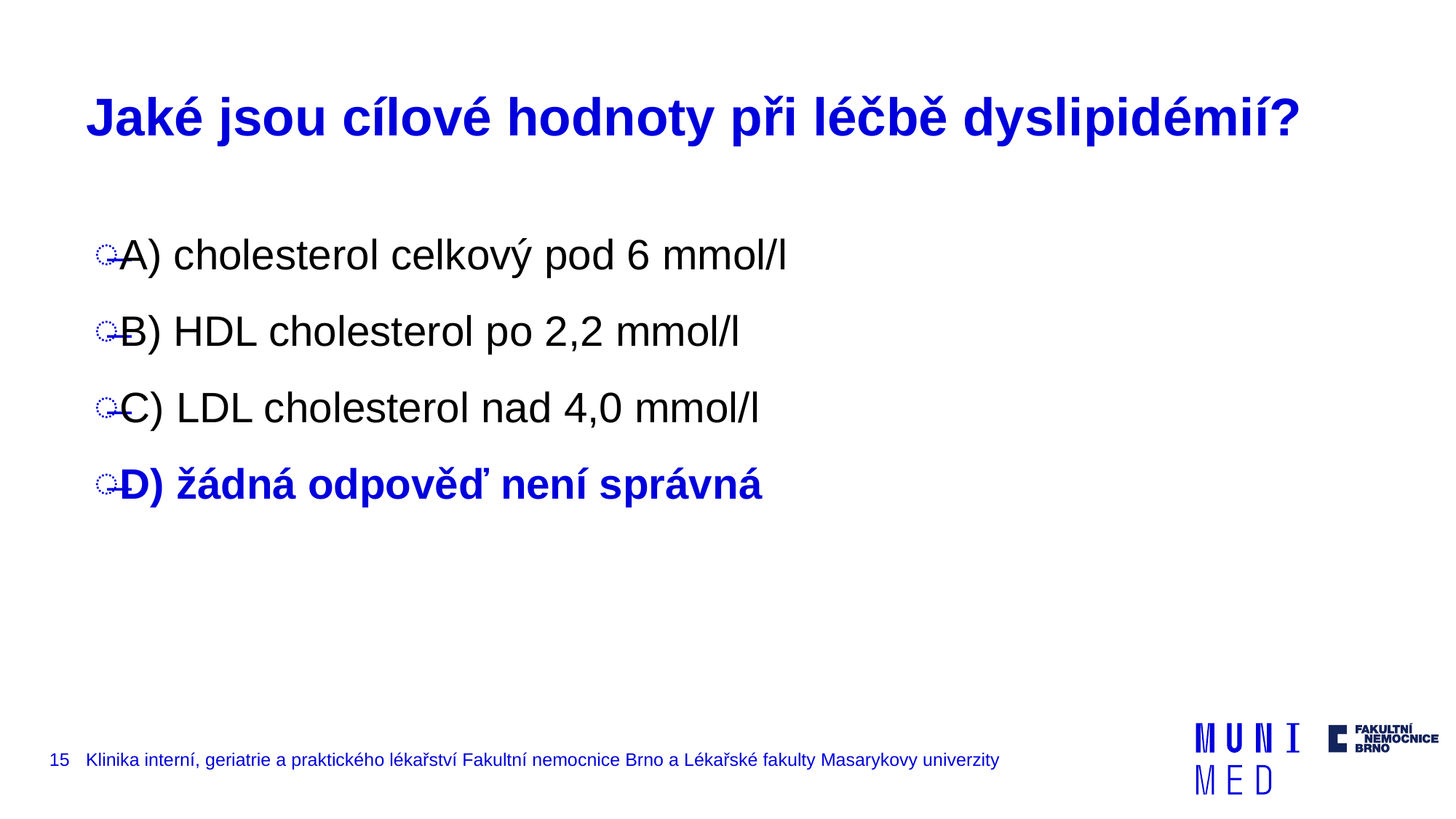

# Jaké jsou cílové hodnoty při léčbě dyslipidémií?
A) cholesterol celkový pod 6 mmol/l
B) HDL cholesterol po 2,2 mmol/l
C) LDL cholesterol nad 4,0 mmol/l
D) žádná odpověď není správná
15
Klinika interní, geriatrie a praktického lékařství Fakultní nemocnice Brno a Lékařské fakulty Masarykovy univerzity